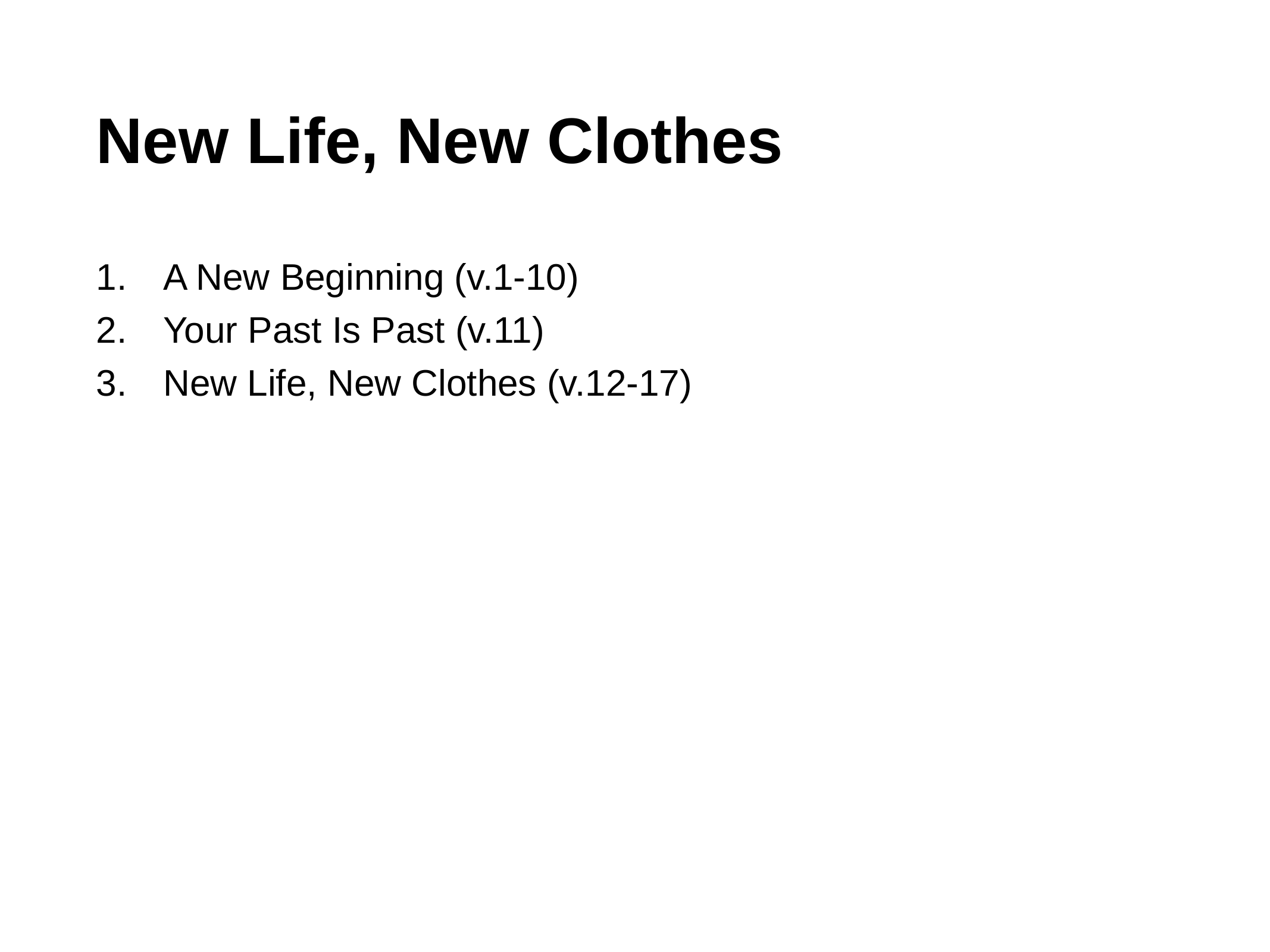

# New Life, New Clothes
A New Beginning (v.1-10)
Your Past Is Past (v.11)
New Life, New Clothes (v.12-17)